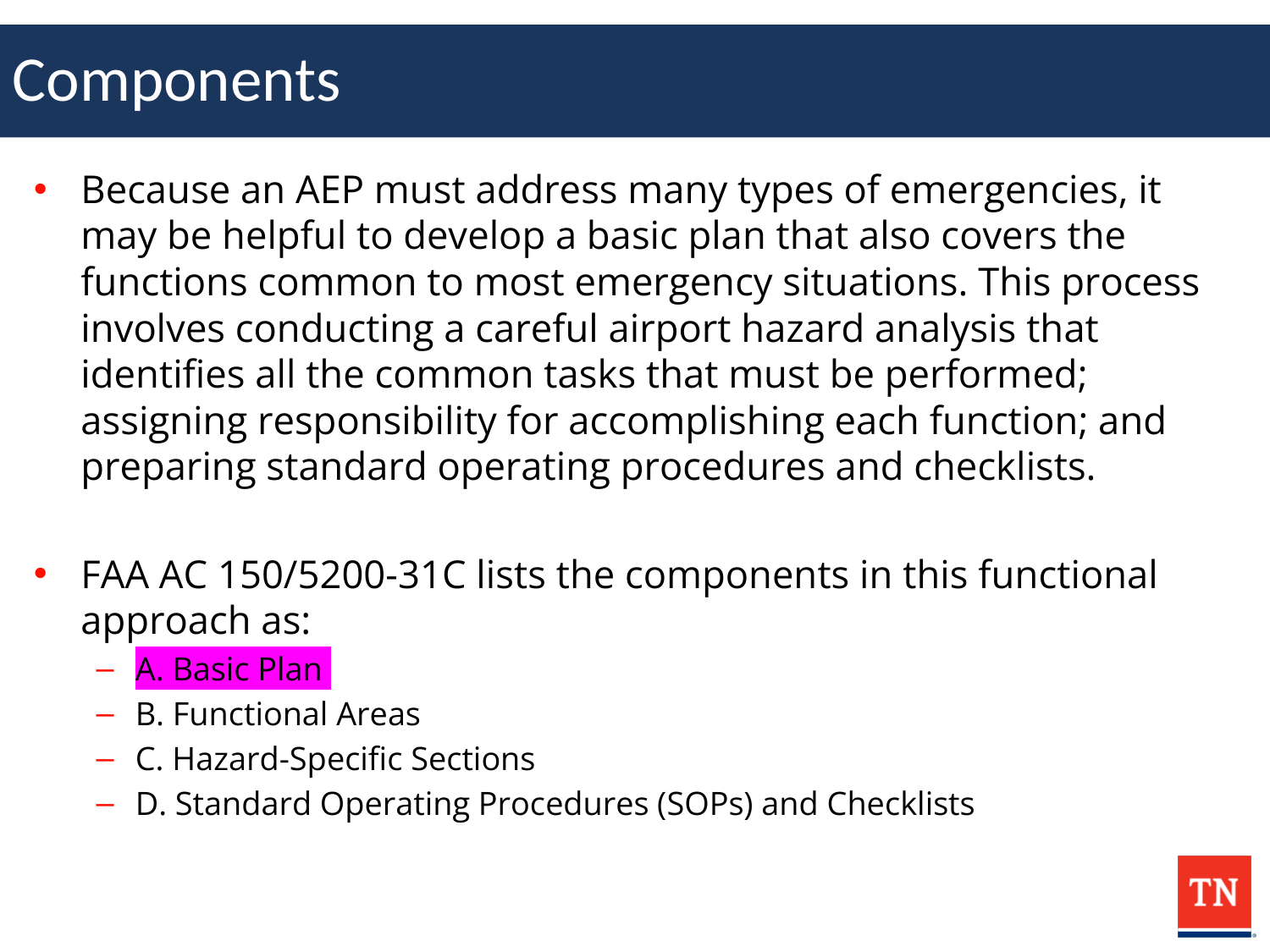

Components
Because an AEP must address many types of emergencies, it may be helpful to develop a basic plan that also covers the functions common to most emergency situations. This process involves conducting a careful airport hazard analysis that identifies all the common tasks that must be performed; assigning responsibility for accomplishing each function; and preparing standard operating procedures and checklists.

FAA AC 150/5200-31C lists the components in this functional approach as:
A. Basic Plan
B. Functional Areas
C. Hazard-Specific Sections
D. Standard Operating Procedures (SOPs) and Checklists